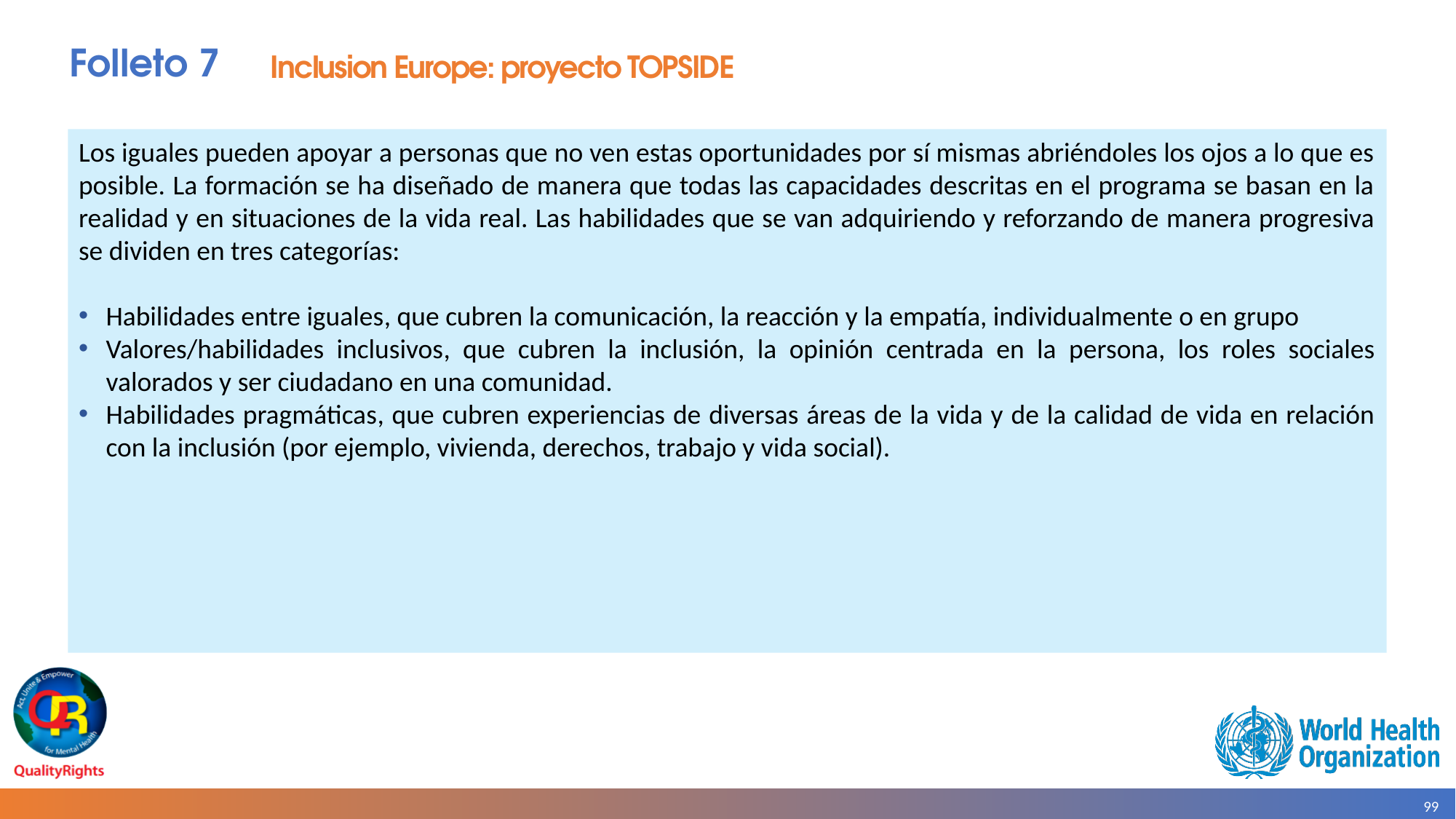

# Folleto 7
Inclusion Europe: proyecto TOPSIDE
Los iguales pueden apoyar a personas que no ven estas oportunidades por sí mismas abriéndoles los ojos a lo que es posible. La formación se ha diseñado de manera que todas las capacidades descritas en el programa se basan en la realidad y en situaciones de la vida real. Las habilidades que se van adquiriendo y reforzando de manera progresiva se dividen en tres categorías:

Habilidades entre iguales, que cubren la comunicación, la reacción y la empatía, individualmente o en grupo
Valores/habilidades inclusivos, que cubren la inclusión, la opinión centrada en la persona, los roles sociales valorados y ser ciudadano en una comunidad.
Habilidades pragmáticas, que cubren experiencias de diversas áreas de la vida y de la calidad de vida en relación con la inclusión (por ejemplo, vivienda, derechos, trabajo y vida social).